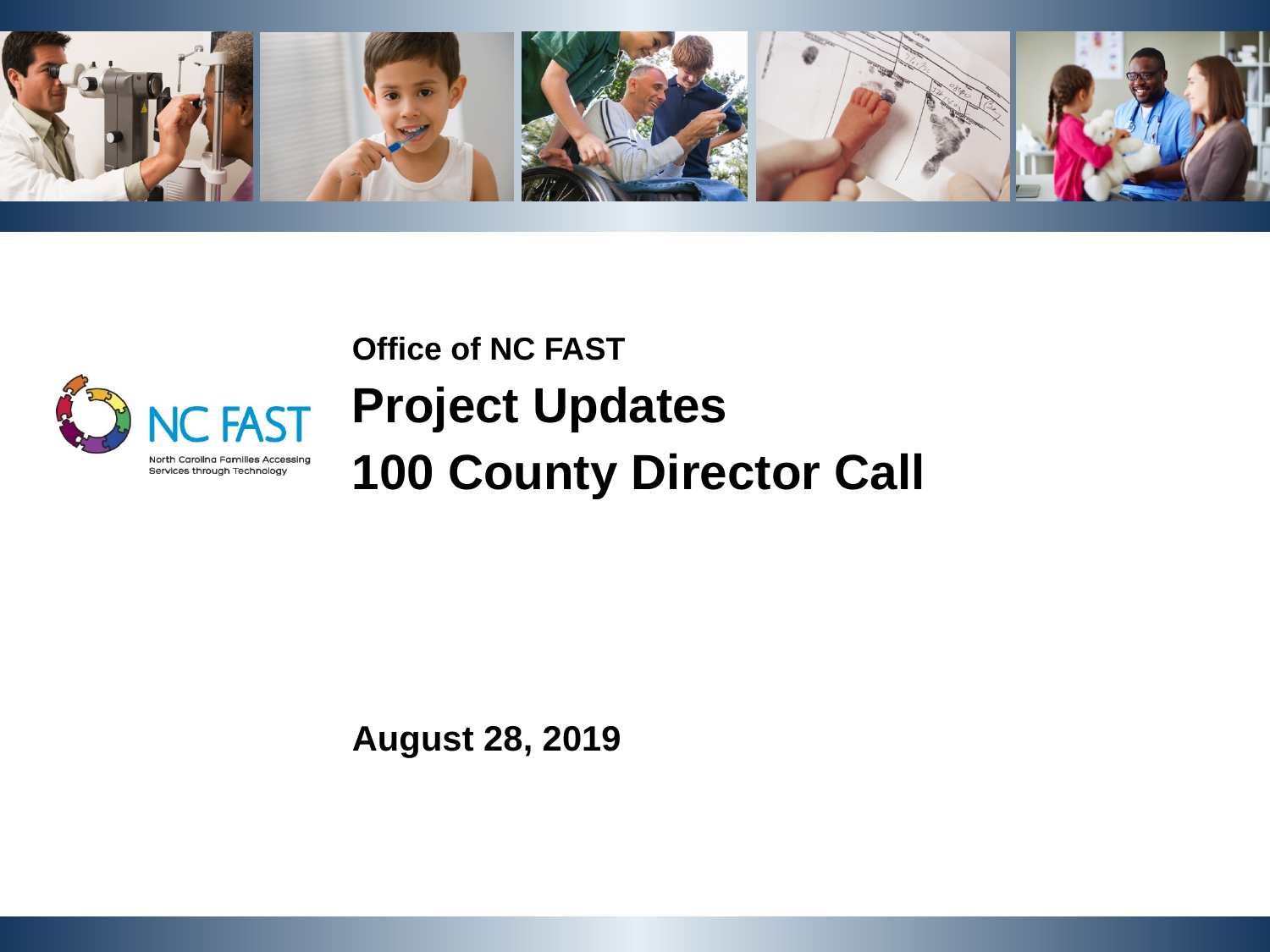

Office of NC FAST
Project Updates
100 County Director Call
August 28, 2019